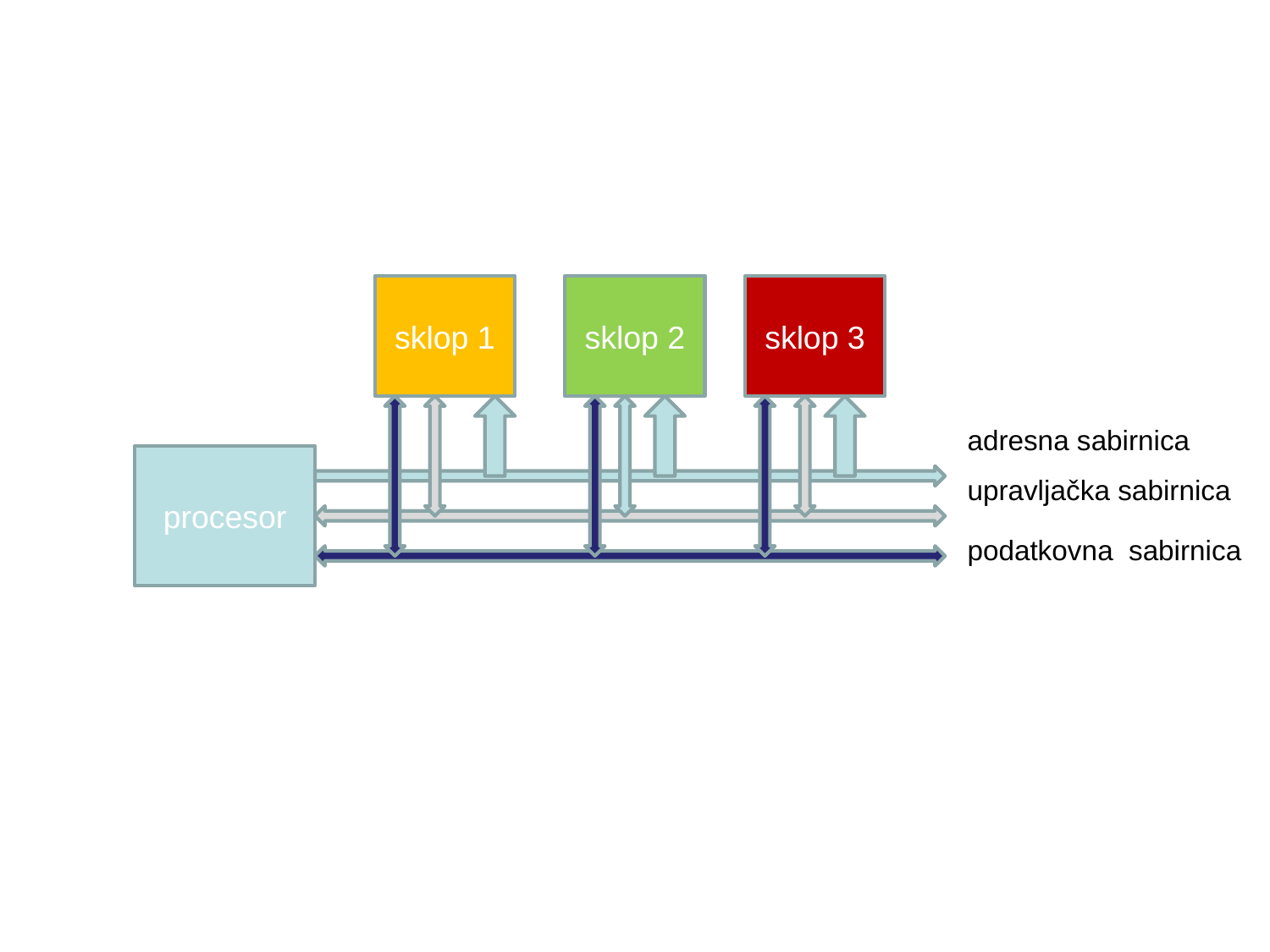

sklop 1
sklop 2
sklop 3

adresna sabirnica
procesor

upravljačka sabirnica

podatkovna  sabirnica